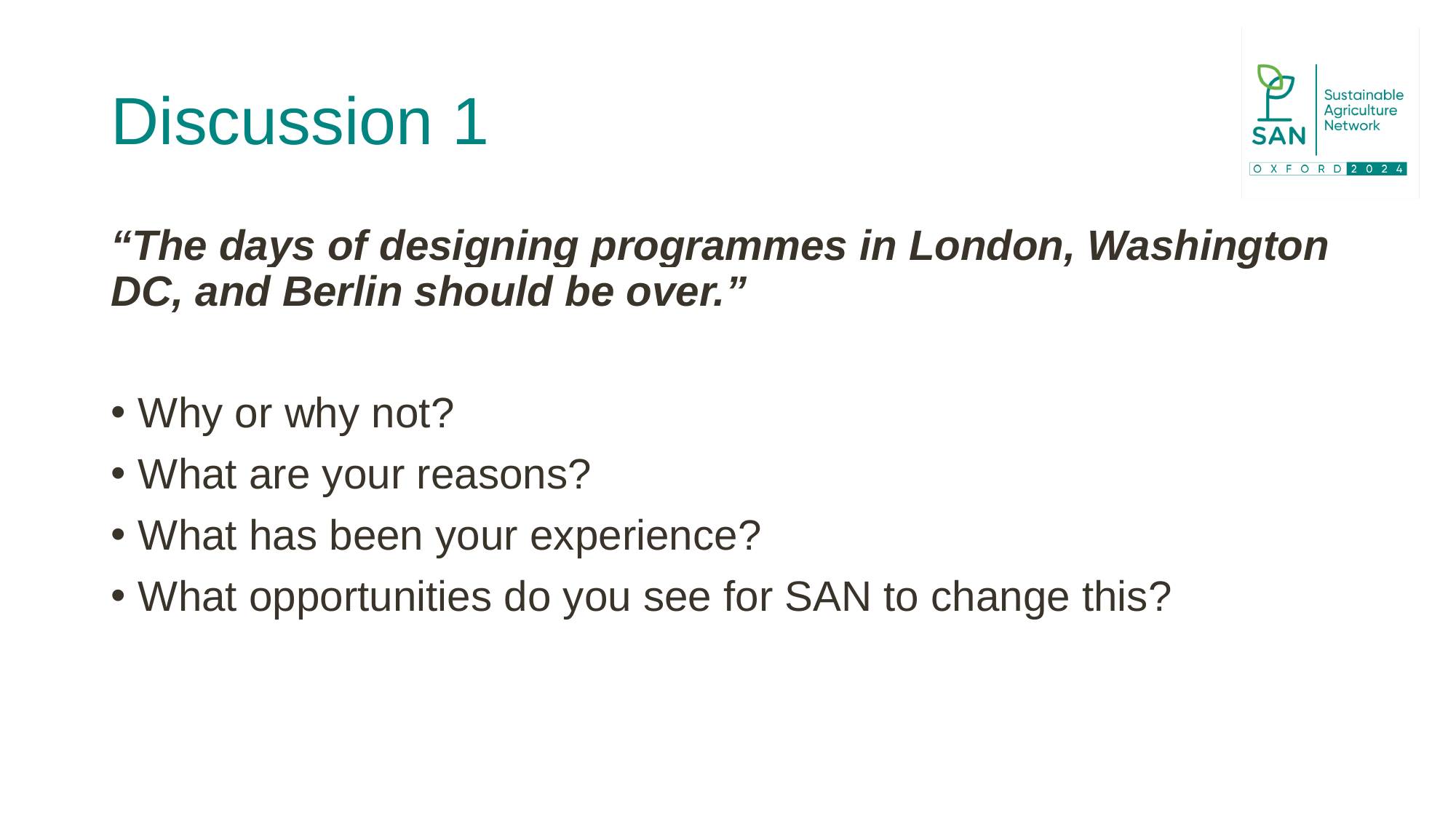

# Discussion 1
“The days of designing programmes in London, Washington DC, and Berlin should be over.”

Why or why not?
What are your reasons?
What has been your experience?
What opportunities do you see for SAN to change this?